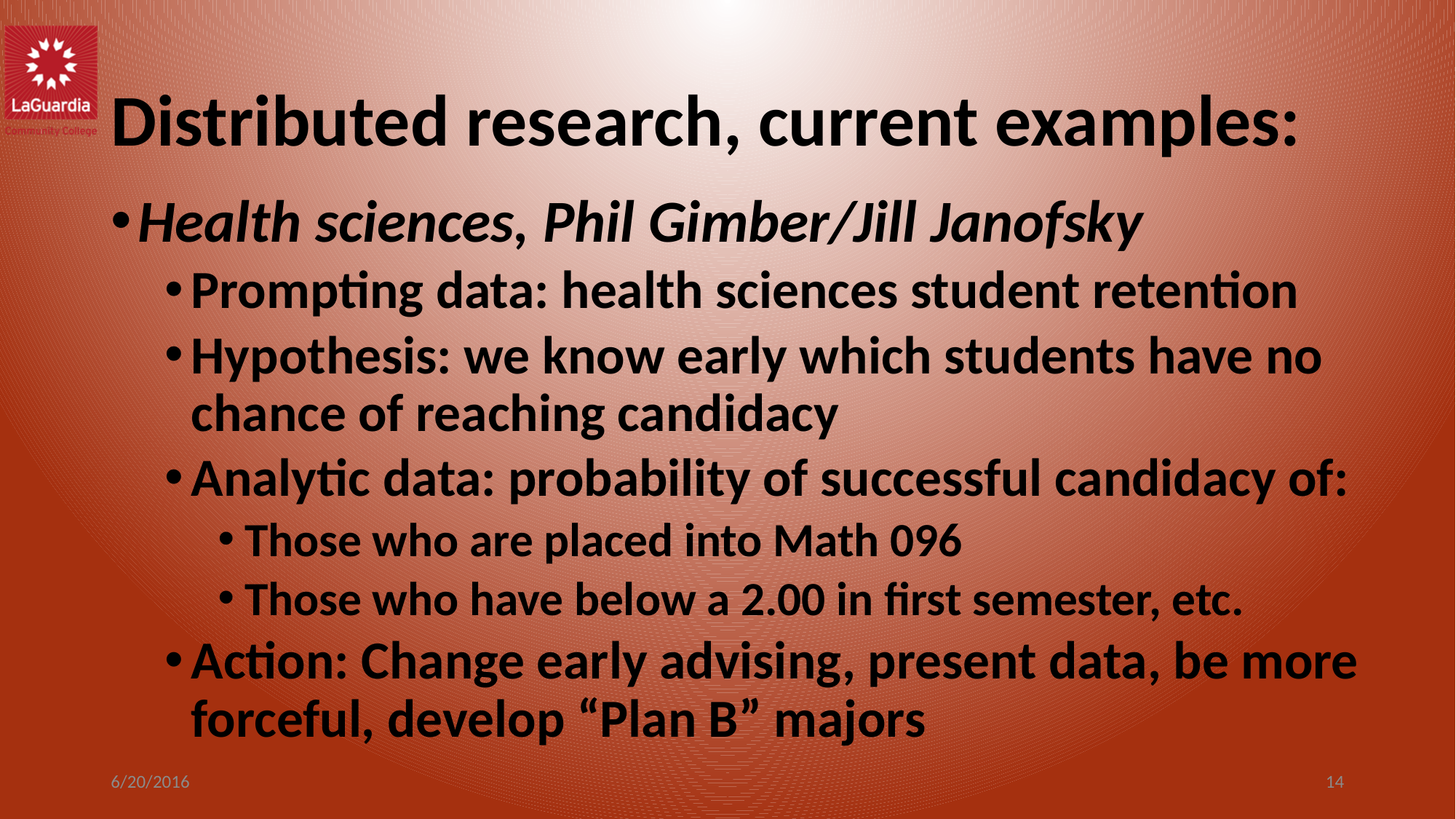

# Distributed research, current examples:
Health sciences, Phil Gimber/Jill Janofsky
Prompting data: health sciences student retention
Hypothesis: we know early which students have no chance of reaching candidacy
Analytic data: probability of successful candidacy of:
Those who are placed into Math 096
Those who have below a 2.00 in first semester, etc.
Action: Change early advising, present data, be more forceful, develop “Plan B” majors
6/20/2016
14